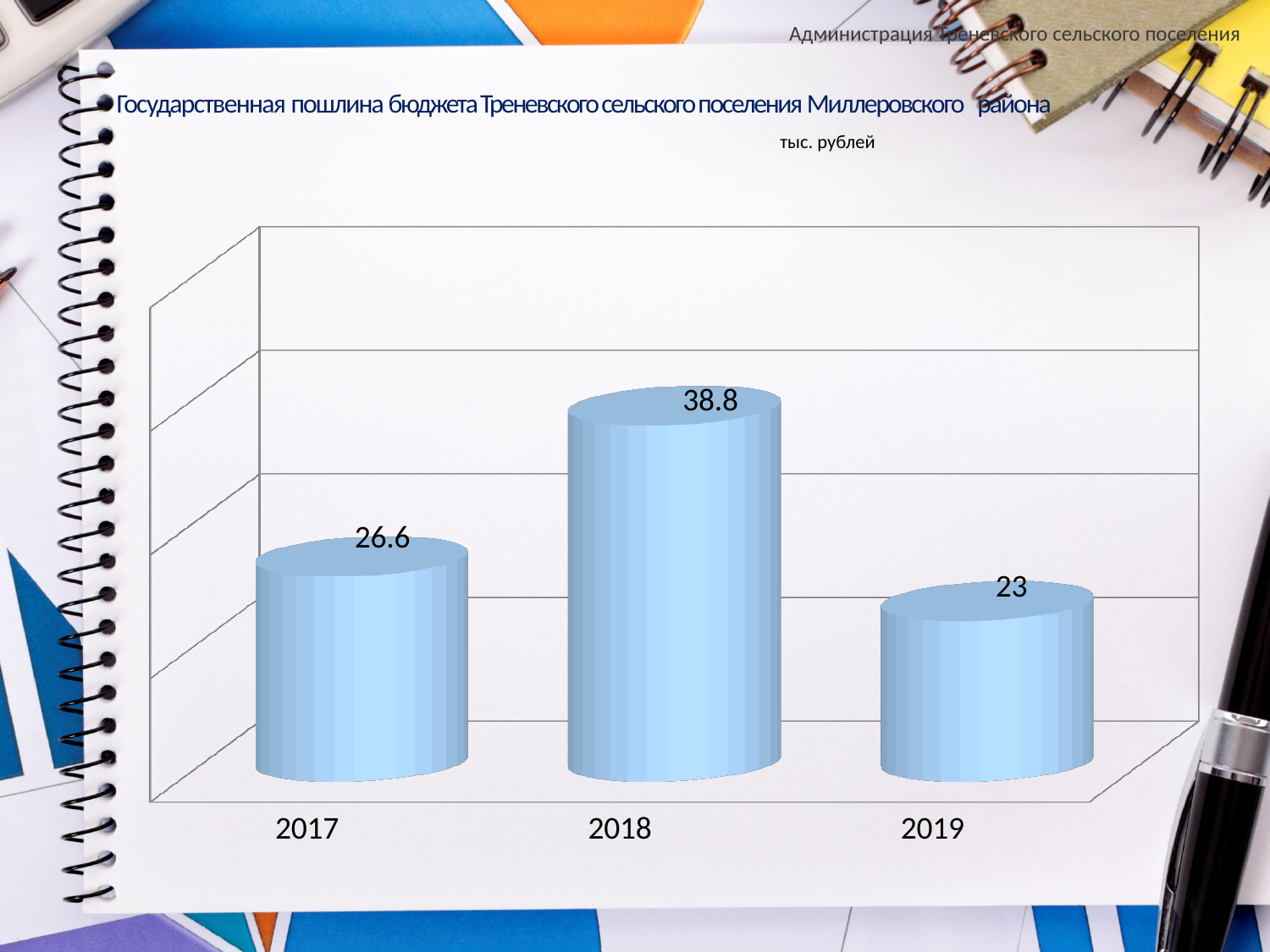

Администрация Треневского сельского поселения
# Государственная пошлина бюджета Треневского сельского поселения Миллеровского района тыс. рублей

[unsupported chart]